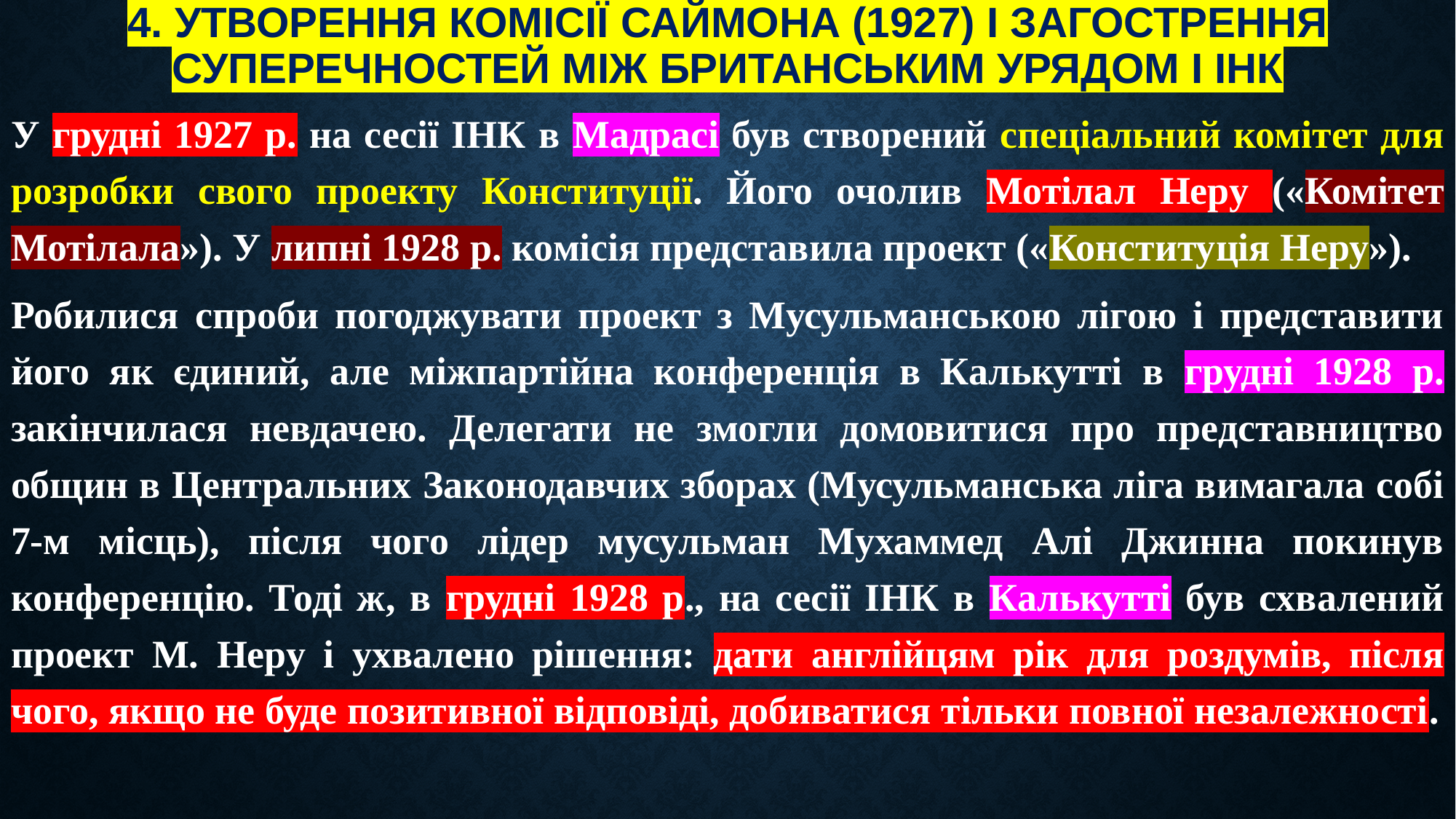

# 4. Утворення комісії Саймона (1927) і загострення суперечностей між британським Урядом і ІНК
У грудні 1927 р. на сесії ІНК в Мадрасі був створений спеціальний комітет для розробки свого проекту Конституції. Його очолив Мотілал Неру («Комітет Мотілала»). У липні 1928 р. комісія представила проект («Конституція Неру»).
Робилися спроби погоджувати проект з Мусульманською лігою і представити його як єдиний, але міжпартійна конференція в Калькутті в грудні 1928 р. закінчилася невдачею. Делегати не змогли домовитися про представництво общин в Центральних Законодавчих зборах (Мусульманська ліга вимагала собі 7-м місць), після чого лідер мусульман Мухаммед Алі Джинна покинув конференцію. Тоді ж, в грудні 1928 р., на сесії ІНК в Калькутті був схвалений проект М. Неру і ухвалено рішення: дати англійцям рік для роздумів, після чого, якщо не буде позитивної відповіді, добиватися тільки повної незалежності.